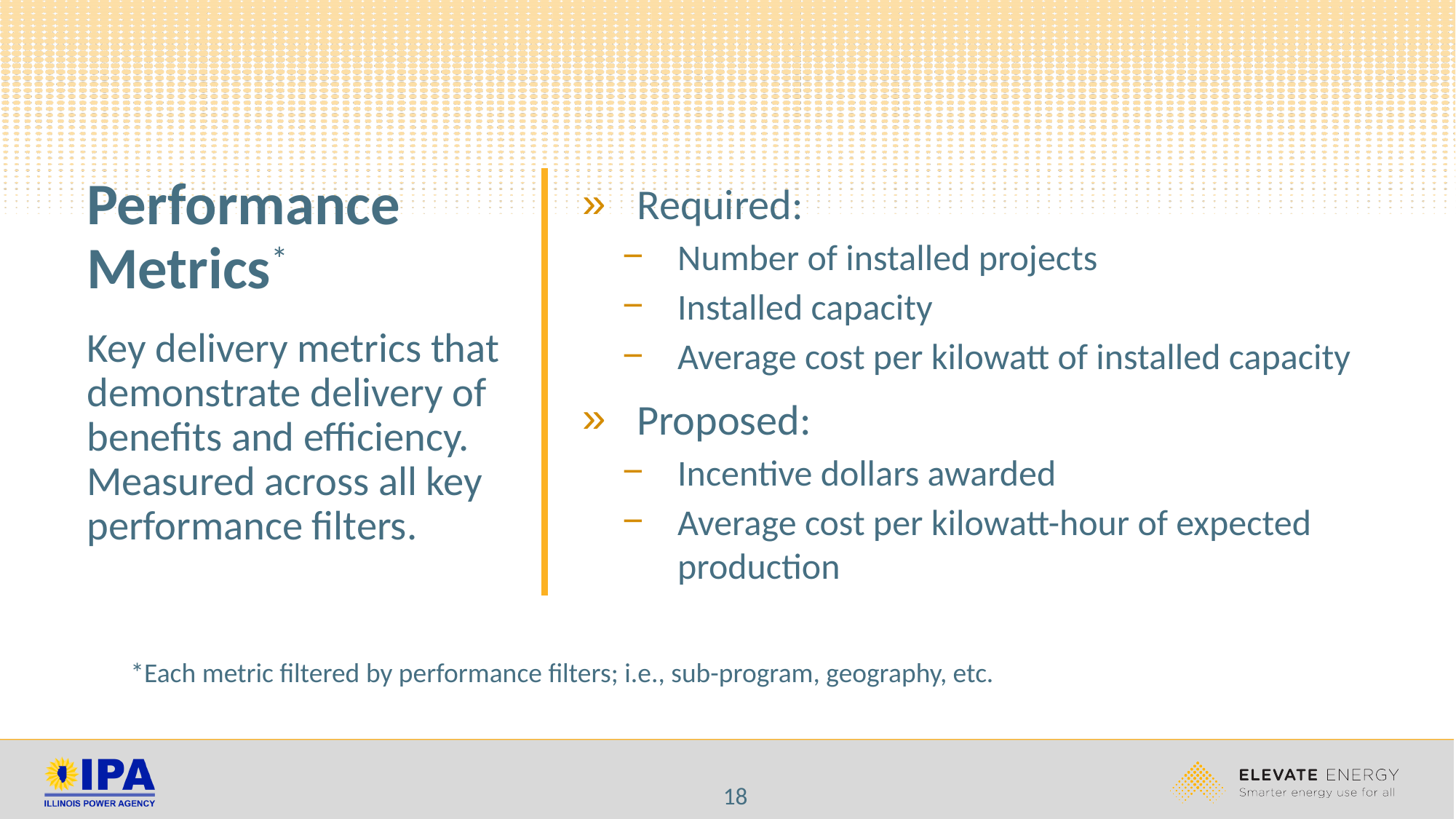

# Performance Metrics* Key delivery metrics that demonstrate delivery of benefits and efficiency. Measured across all key performance filters.
Required:
Number of installed projects
Installed capacity
Average cost per kilowatt of installed capacity
Proposed:
Incentive dollars awarded
Average cost per kilowatt-hour of expected production

*Each metric filtered by performance filters; i.e., sub-program, geography, etc.
18